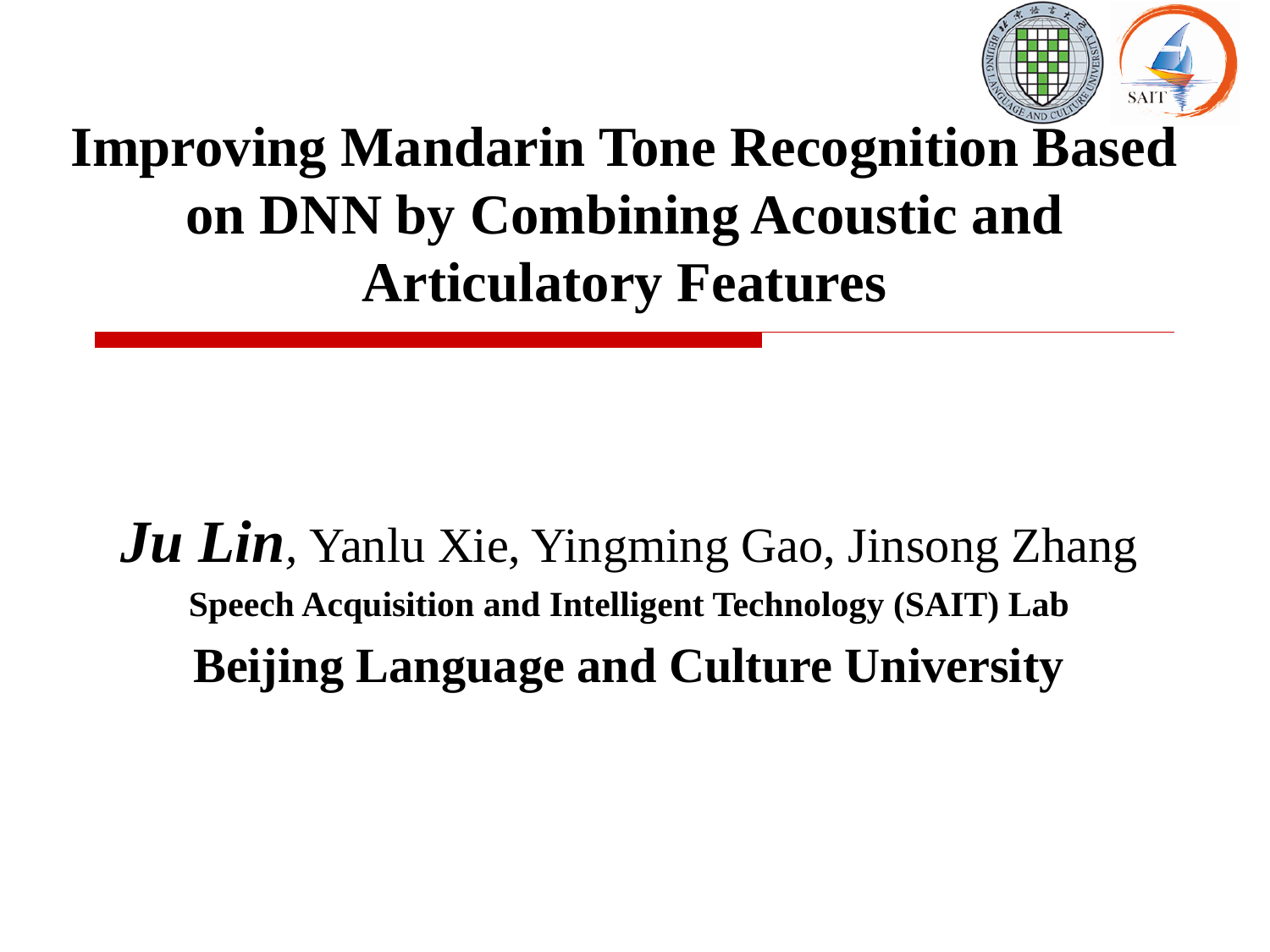

# Improving Mandarin Tone Recognition Based on DNN by Combining Acoustic and Articulatory Features
Ju Lin, Yanlu Xie, Yingming Gao, Jinsong Zhang
Speech Acquisition and Intelligent Technology (SAIT) Lab
Beijing Language and Culture University